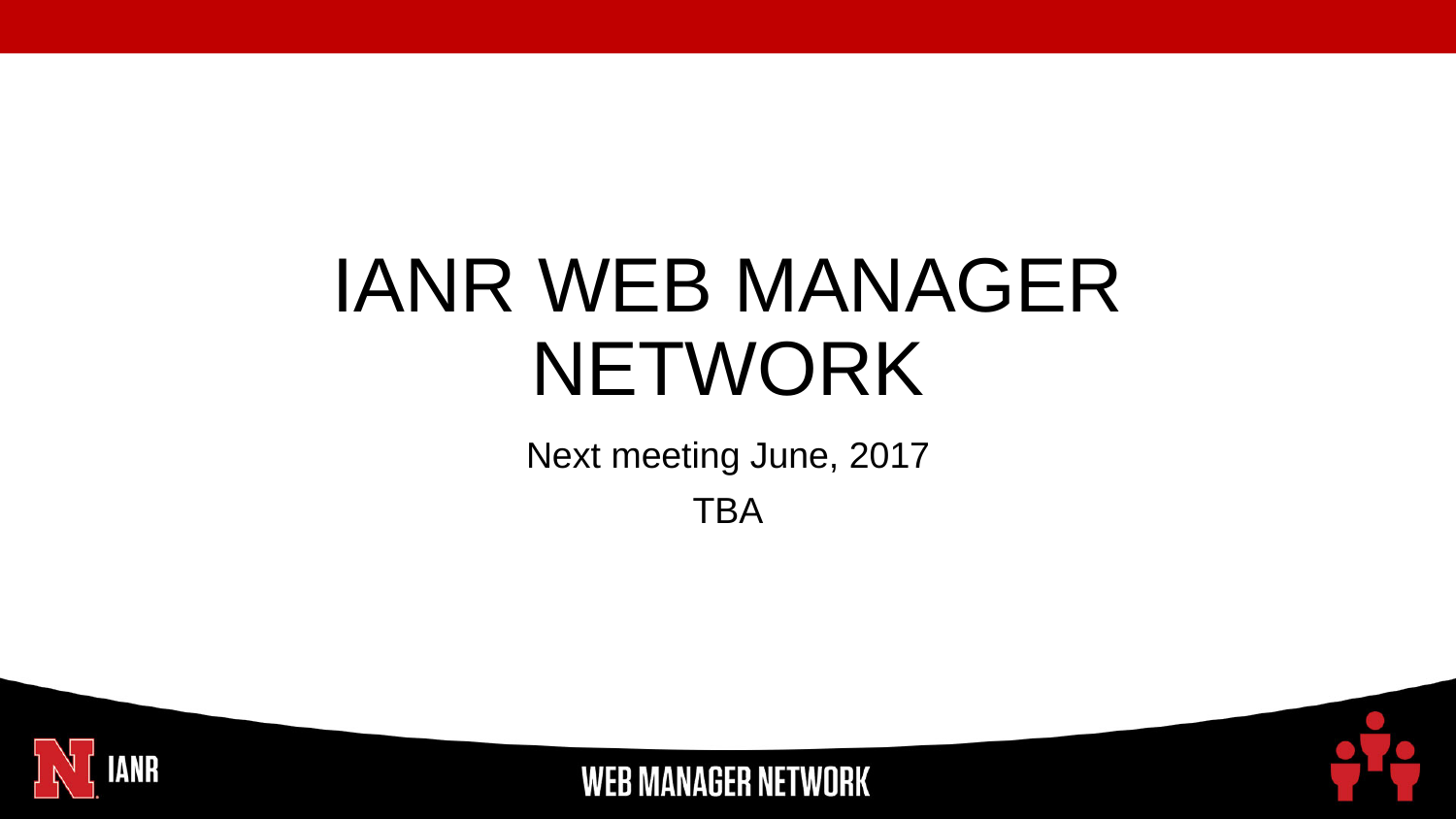

# IANR WEB MANAGER NETWORK
Next meeting June, 2017
TBA